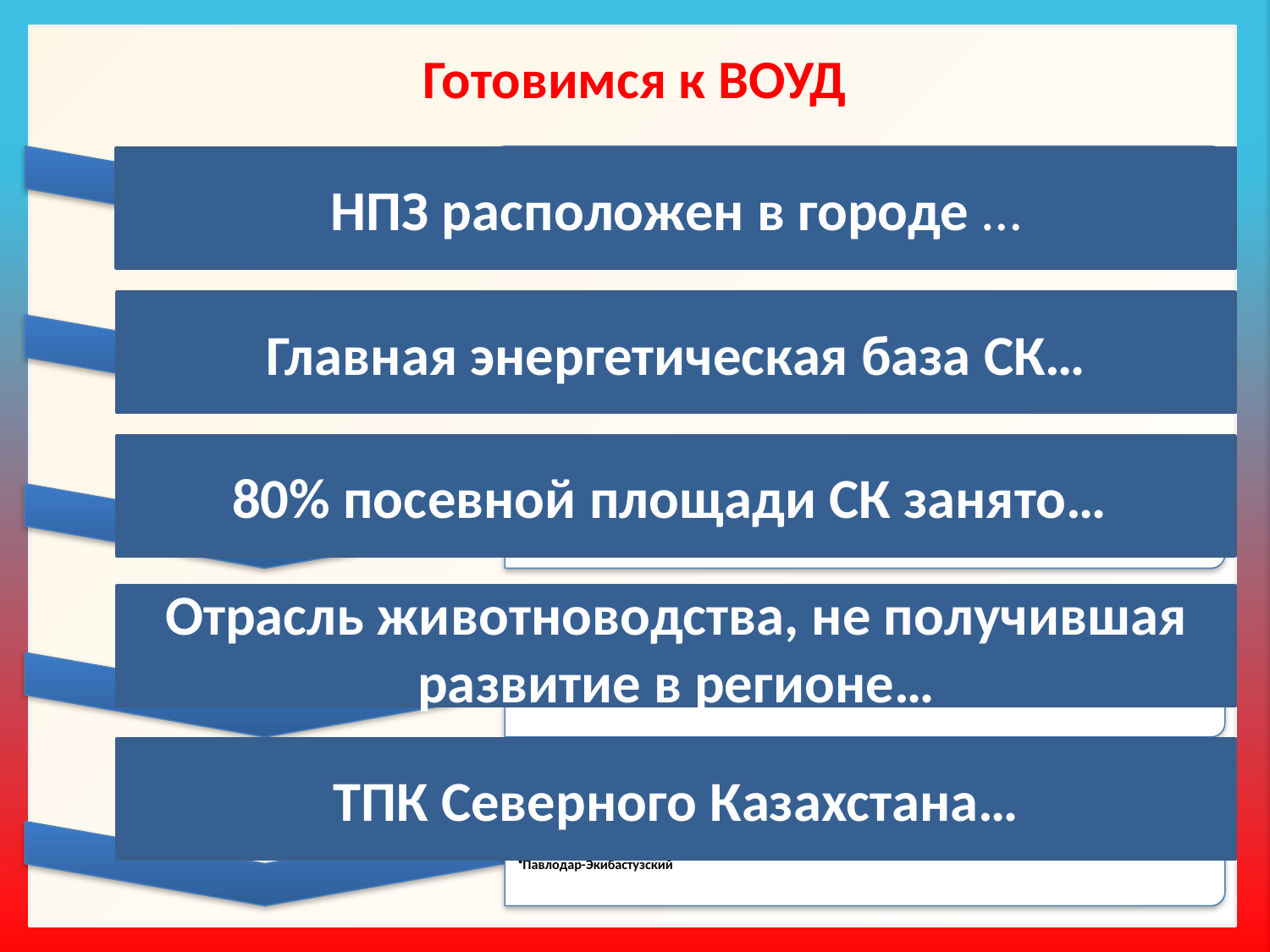

# Готовимся к ВОУД

Павлодар-Экибастузский
Павлодар
Екибастузская
Зерновые культуры
Верблюдоводство
НПЗ расположен в городе …
Главная энергетическая база СК…
80% посевной площади СК занято…
Отрасль животноводства, не получившая развитие в регионе…
ТПК Северного Казахстана…